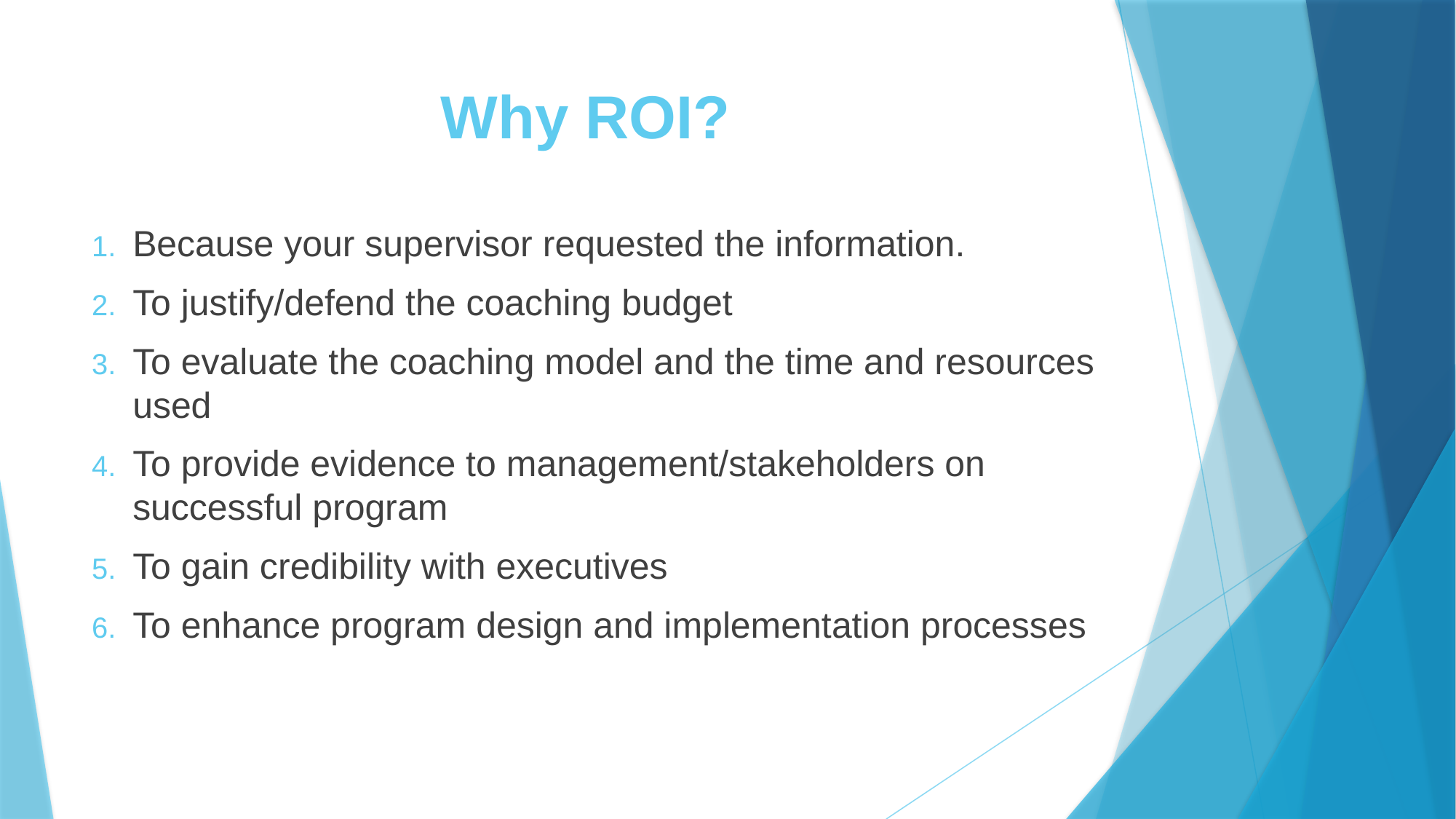

# Why ROI?
Because your supervisor requested the information.
To justify/defend the coaching budget
To evaluate the coaching model and the time and resources used
To provide evidence to management/stakeholders on successful program
To gain credibility with executives
To enhance program design and implementation processes